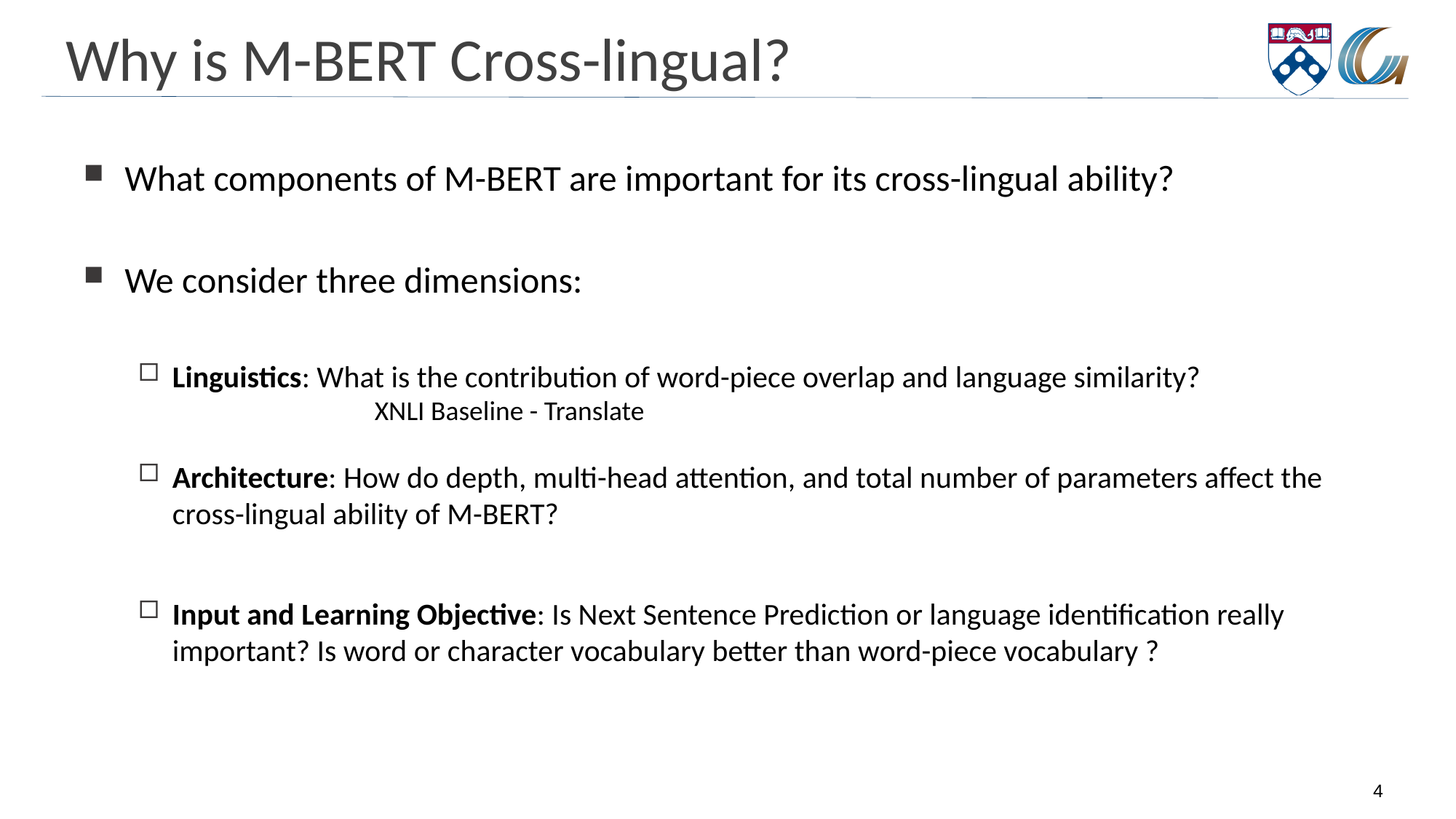

# Why is M-BERT Cross-lingual?
What components of M-BERT are important for its cross-lingual ability?

We consider three dimensions:

Linguistics: What is the contribution of word-piece overlap and language similarity?

Architecture: How do depth, multi-head attention, and total number of parameters affect the cross-lingual ability of M-BERT?

Input and Learning Objective: Is Next Sentence Prediction or language identification really important? Is word or character vocabulary better than word-piece vocabulary ?

XNLI Baseline - Translate
4